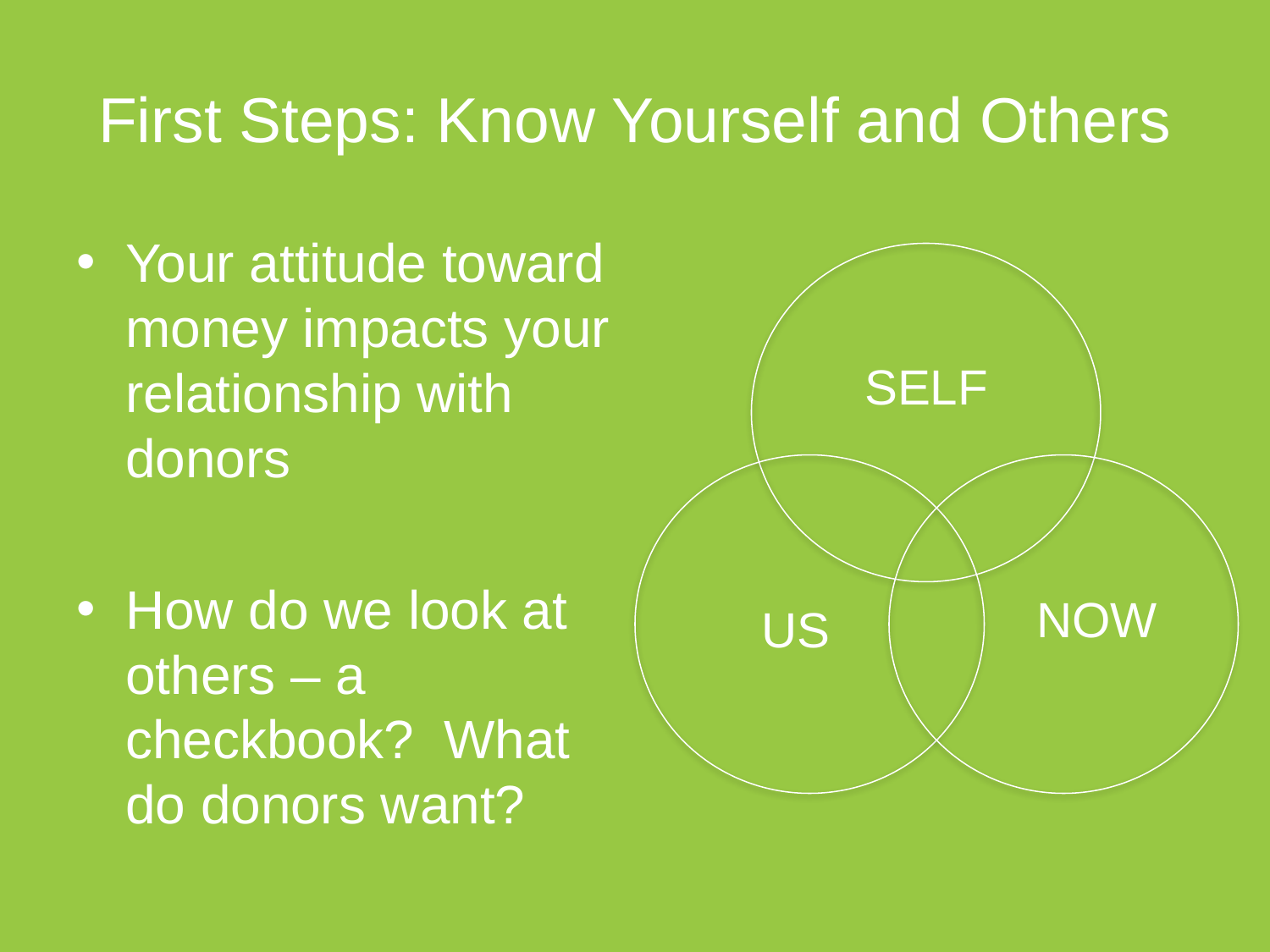

# First Steps: Know Yourself and Others
Your attitude toward money impacts your relationship with donors

How do we look at others – a checkbook?  What do donors want?

SELF

NOW

US